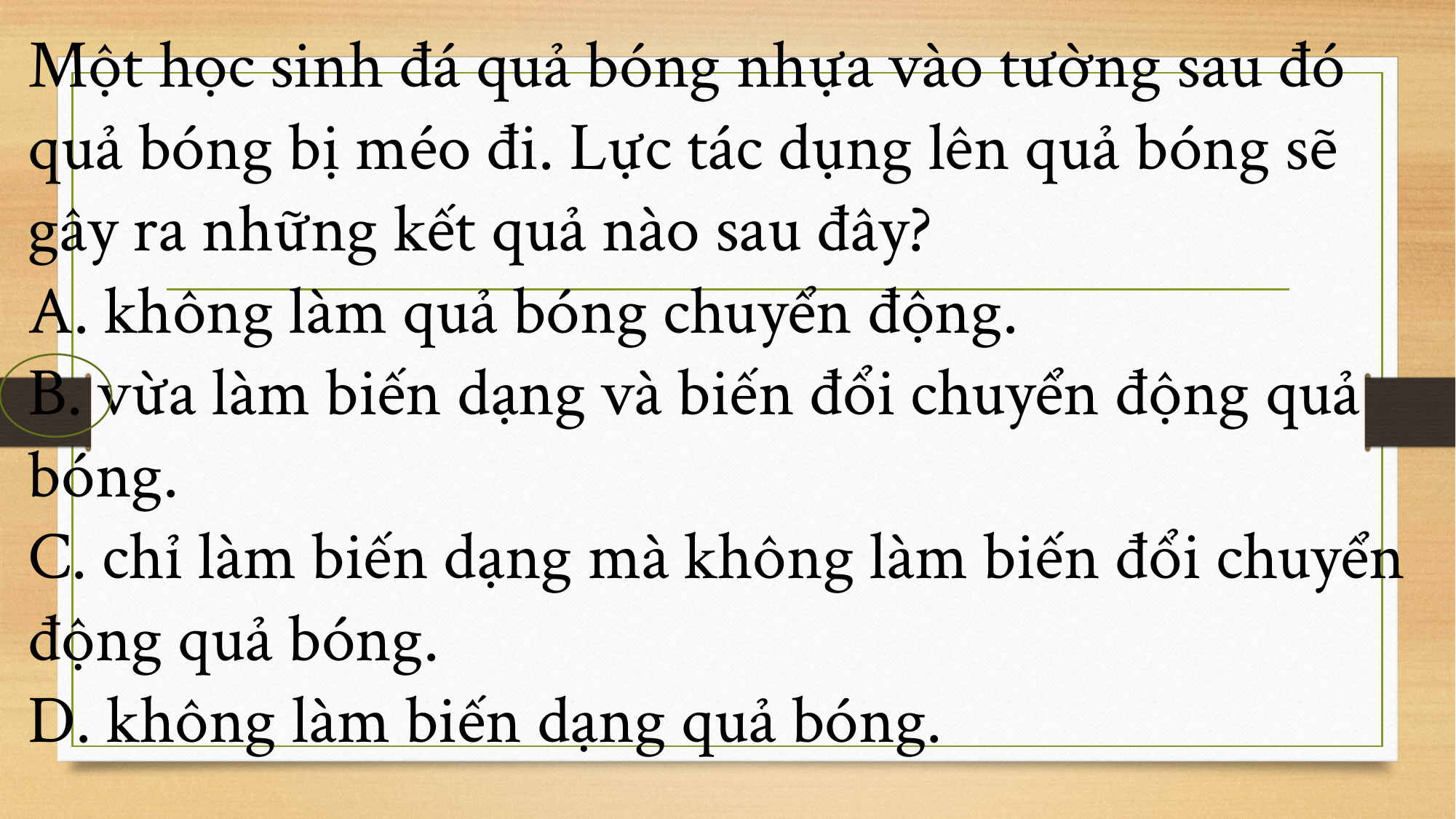

Một học sinh đá quả bóng nhựa vào tường sau đó quả bóng bị méo đi. Lực tác dụng lên quả bóng sẽ gây ra những kết quả nào sau đây?
A. không làm quả bóng chuyển động.
B. vừa làm biến dạng và biến đổi chuyển động quả bóng.
C. chỉ làm biến dạng mà không làm biến đổi chuyển động quả bóng.
D. không làm biến dạng quả bóng.